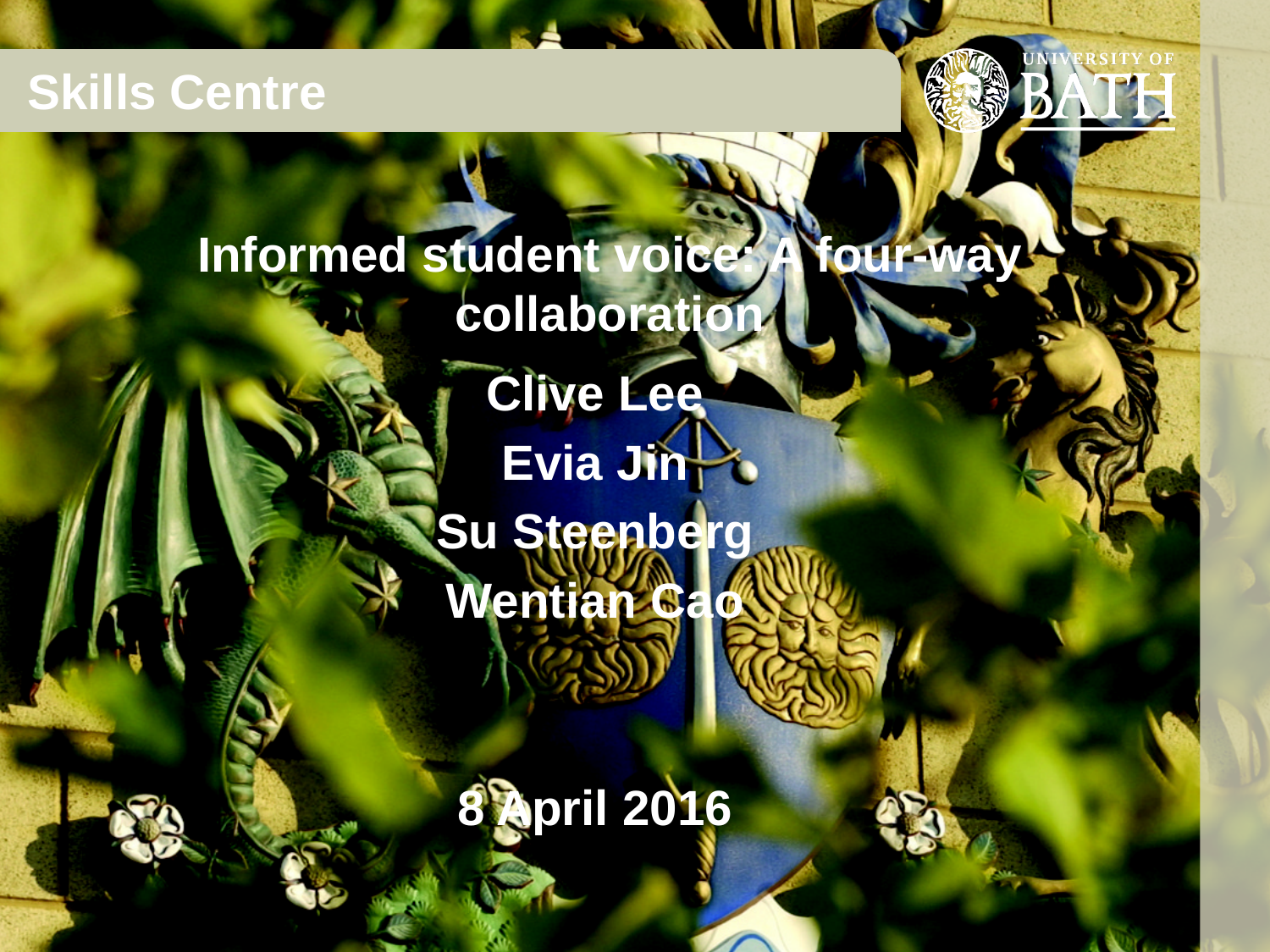

Skills Centre
Informed student voice: A four-way collaboration

Clive Lee
Evia Jin
Su Steenberg
Wentian Cao

8 April 2016